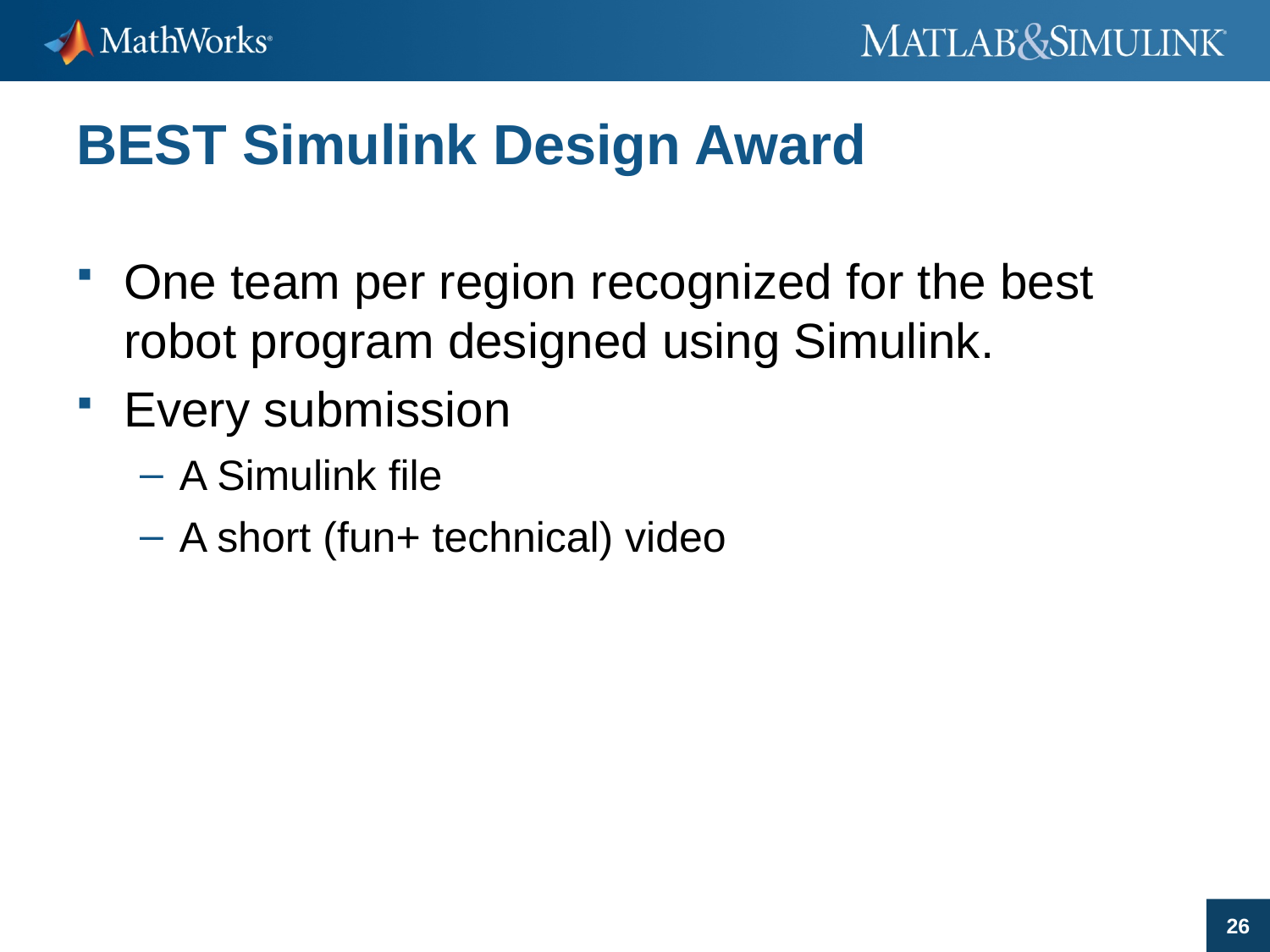

# BEST Simulink Design Award
One team per region recognized for the best robot program designed using Simulink.
Every submission
A Simulink file
A short (fun+ technical) video